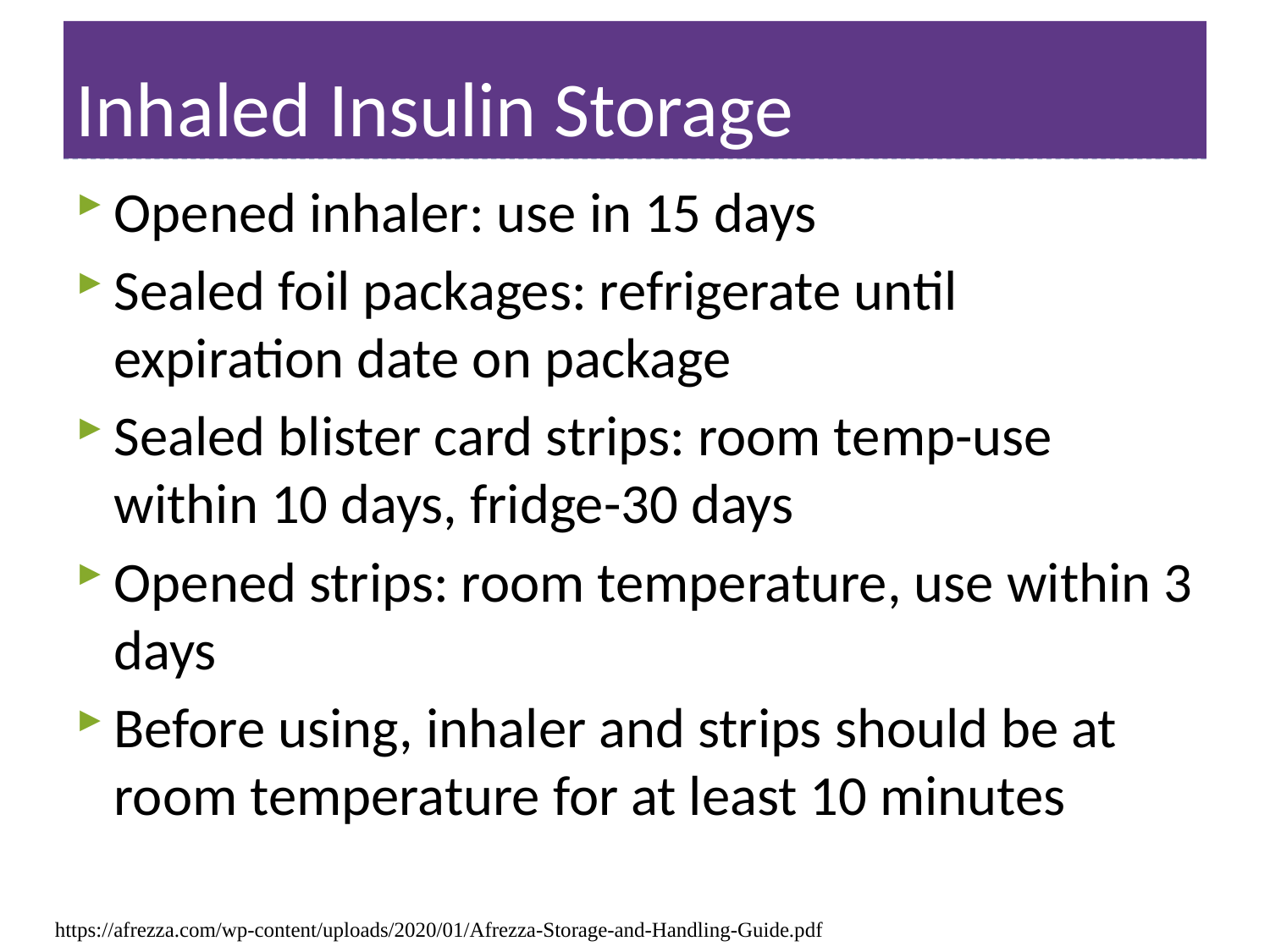

# Inhaled Insulin Storage
Opened inhaler: use in 15 days
Sealed foil packages: refrigerate until expiration date on package
Sealed blister card strips: room temp-use within 10 days, fridge-30 days
Opened strips: room temperature, use within 3 days
Before using, inhaler and strips should be at room temperature for at least 10 minutes
https://afrezza.com/wp-content/uploads/2020/01/Afrezza-Storage-and-Handling-Guide.pdf